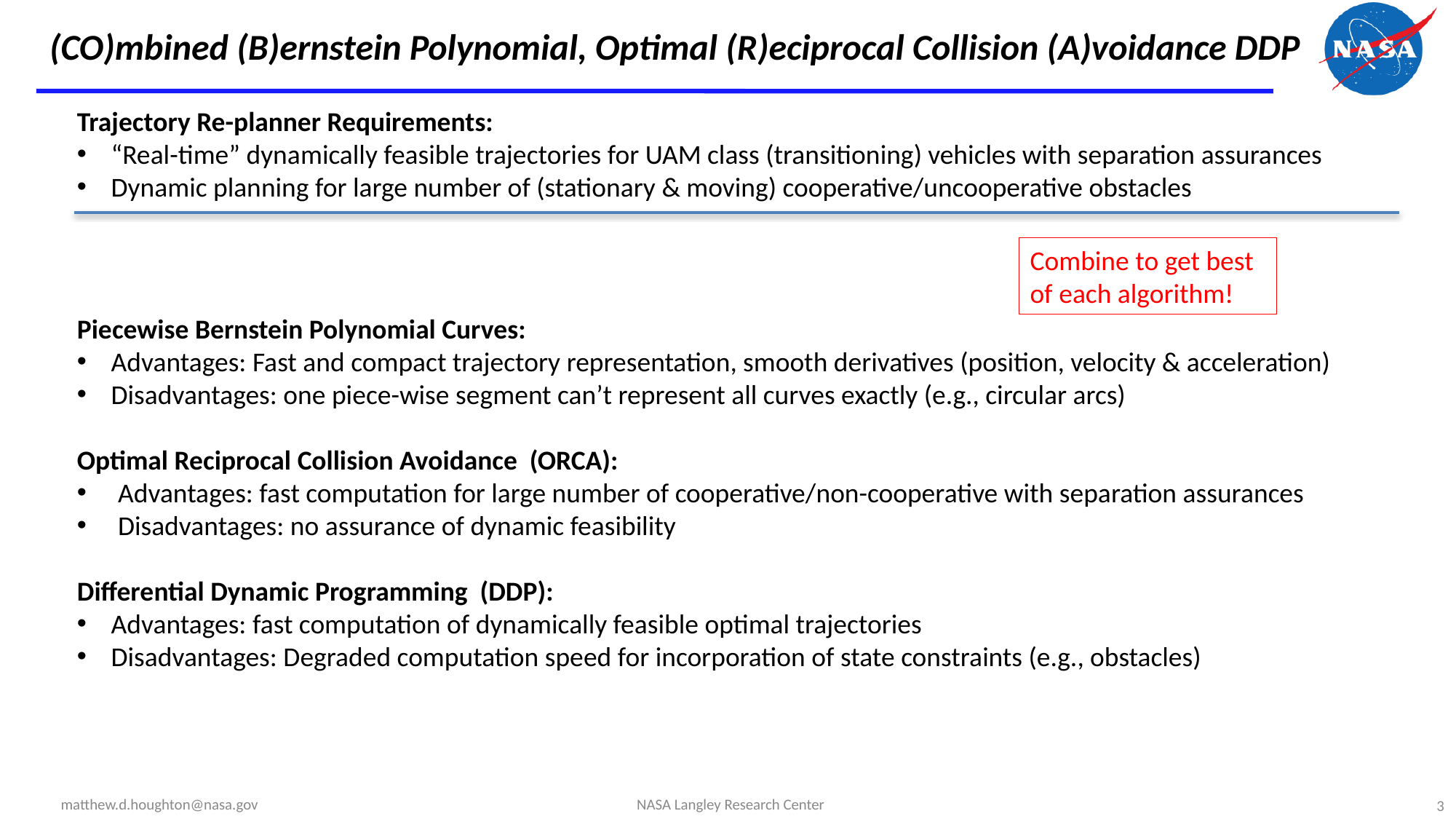

# (CO)mbined (B)ernstein Polynomial, Optimal (R)eciprocal Collision (A)voidance DDP
Trajectory Re-planner Requirements:
“Real-time” dynamically feasible trajectories for UAM class (transitioning) vehicles with separation assurances
Dynamic planning for large number of (stationary & moving) cooperative/uncooperative obstacles

Piecewise Bernstein Polynomial Curves:
Advantages: Fast and compact trajectory representation, smooth derivatives (position, velocity & acceleration)
Disadvantages: one piece-wise segment can’t represent all curves exactly (e.g., circular arcs)

Optimal Reciprocal Collision Avoidance  (ORCA):
Advantages: fast computation for large number of cooperative/non-cooperative with separation assurances
Disadvantages: no assurance of dynamic feasibility

Differential Dynamic Programming  (DDP):
Advantages: fast computation of dynamically feasible optimal trajectories
Disadvantages: Degraded computation speed for incorporation of state constraints (e.g., obstacles)

Combine to get best of each algorithm!
matthew.d.houghton@nasa.gov
3
NASA Langley Research Center